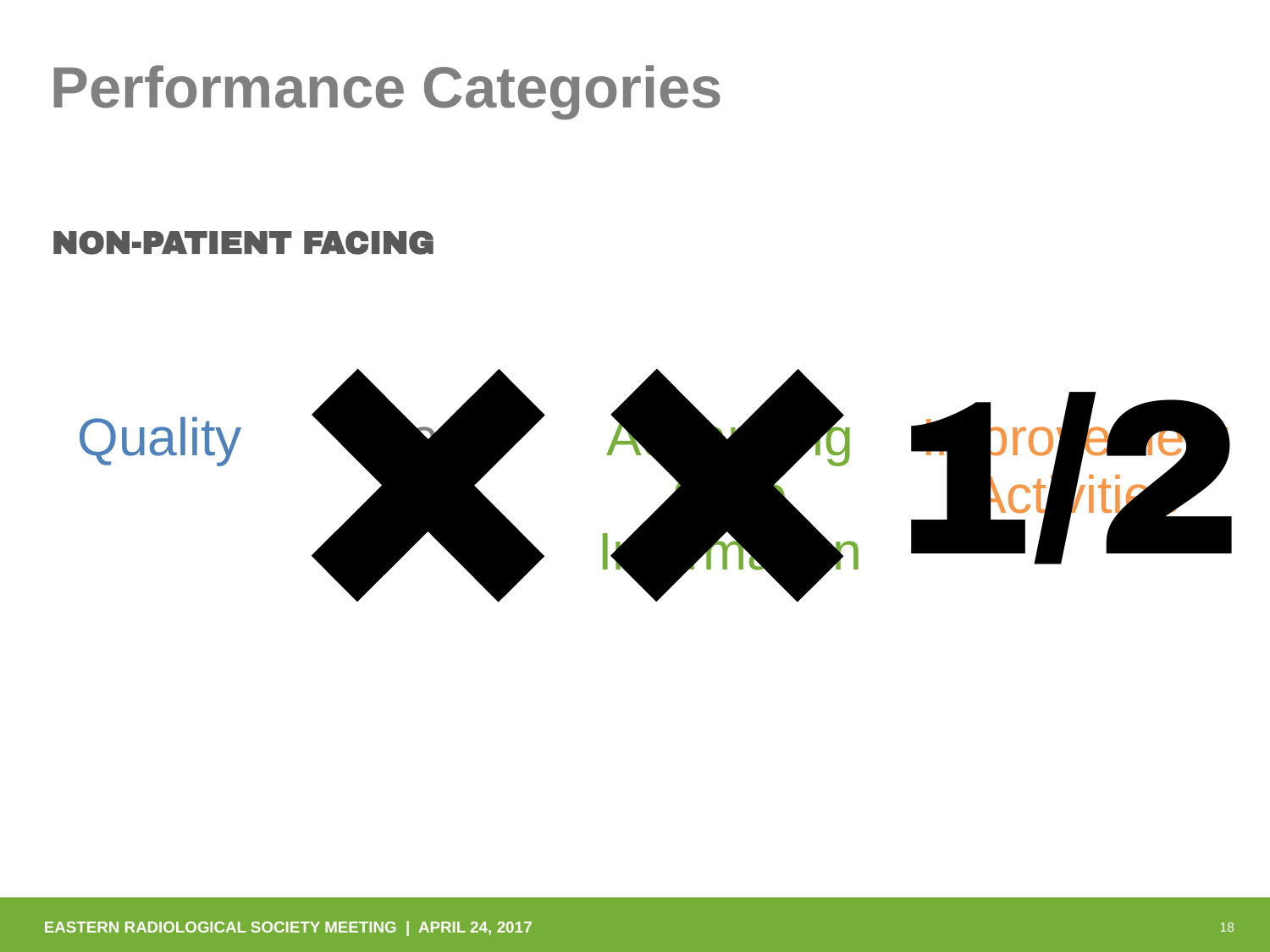

Performance Categories
NON-PATIENT FACING
1/2

Quality
Cost
Advancing Care Information
Improvement Activities
EASTERN RADIOLOGICAL SOCIETY MEETING  |  APRIL 24, 2017
18